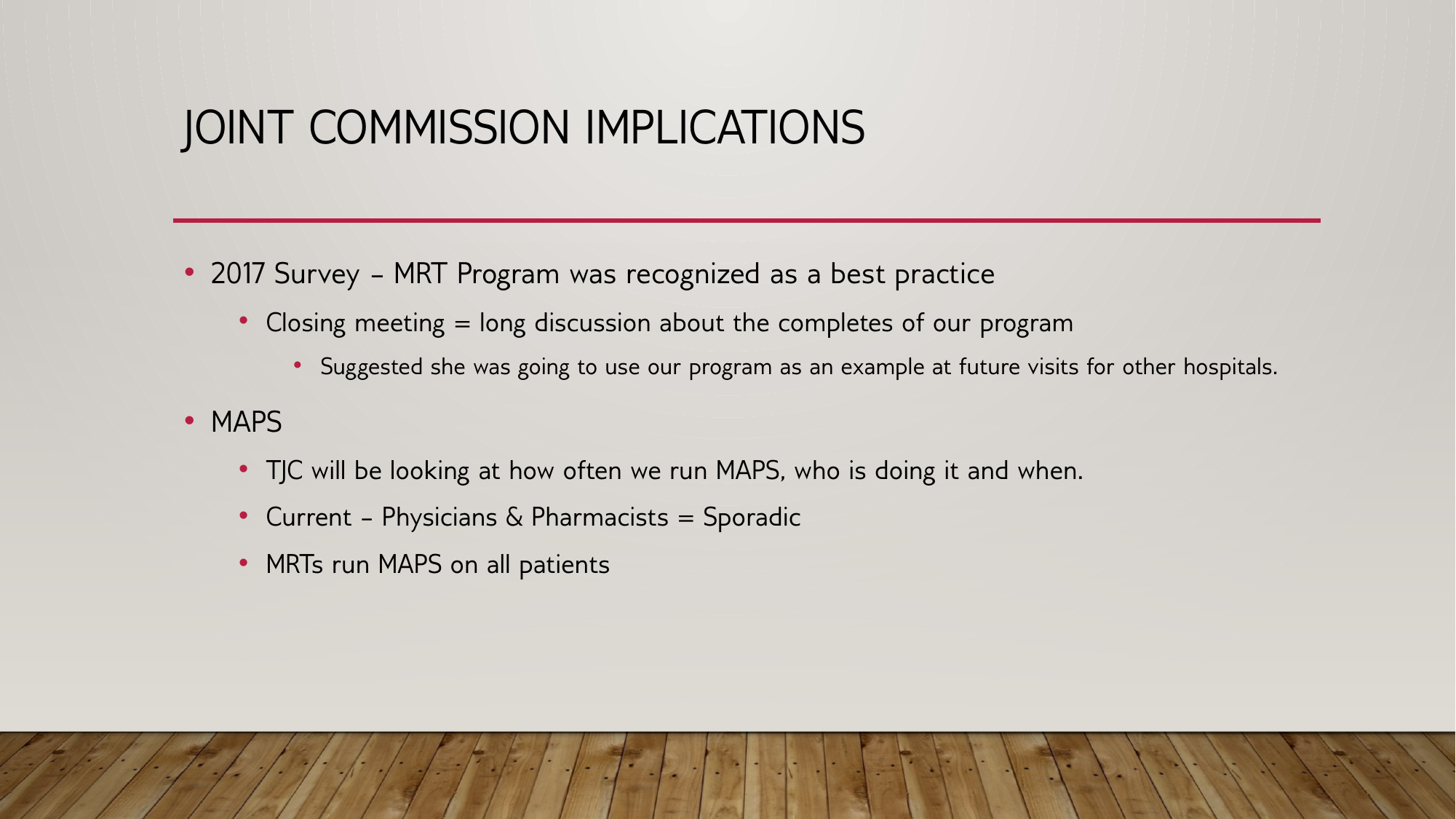

# Joint Commission Implications
2017 Survey – MRT Program was recognized as a best practice
Closing meeting = long discussion about the completes of our program
Suggested she was going to use our program as an example at future visits for other hospitals.
MAPS
TJC will be looking at how often we run MAPS, who is doing it and when.
Current – Physicians & Pharmacists = Sporadic
MRTs run MAPS on all patients